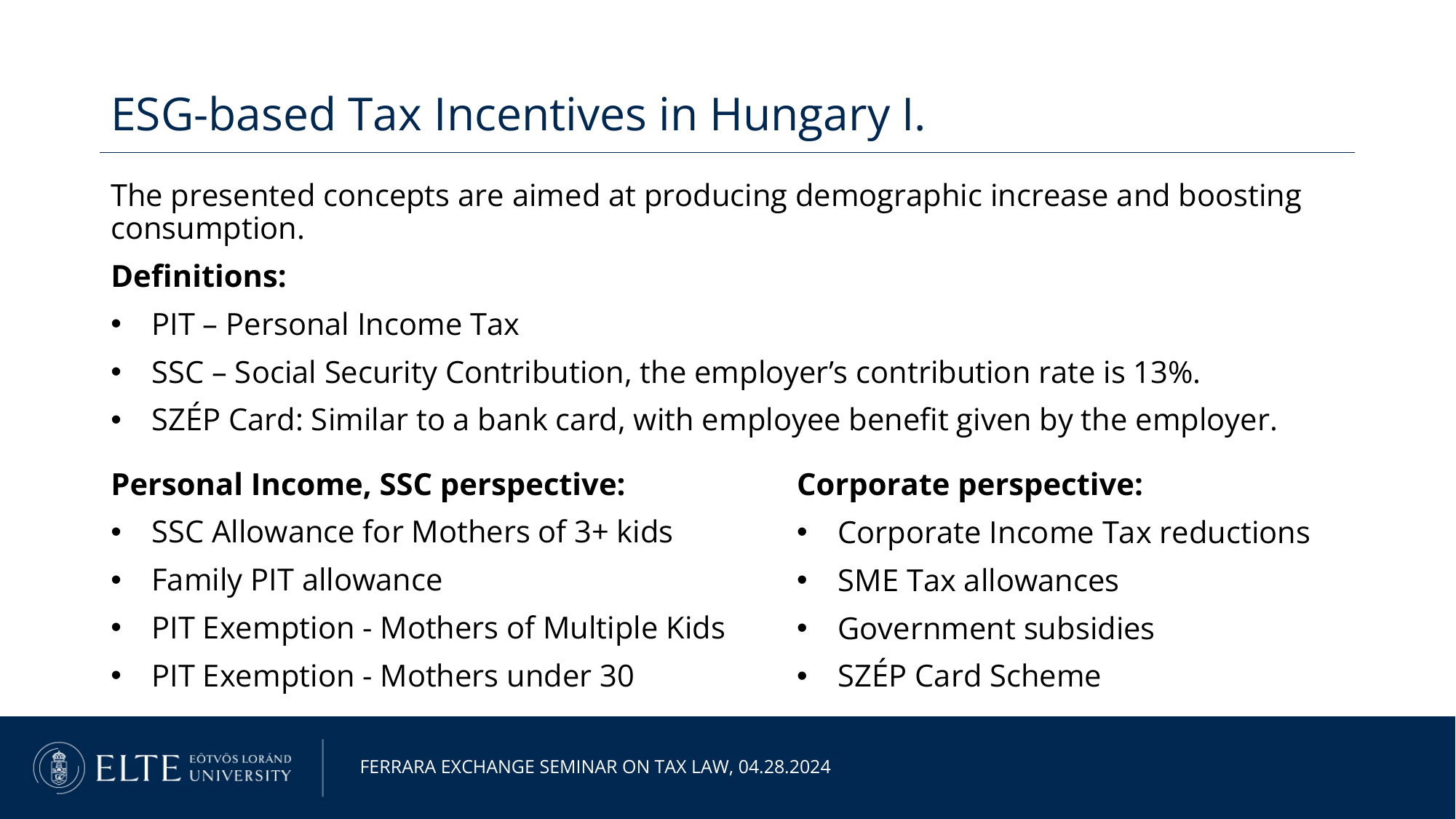

ESG-based Tax Incentives in Hungary I.
The presented concepts are aimed at producing demographic increase and boosting consumption.
Definitions:
PIT – Personal Income Tax
SSC – Social Security Contribution, the employer’s contribution rate is 13%.
SZÉP Card: Similar to a bank card, with employee benefit given by the employer.

Personal Income, SSC perspective:
SSC Allowance for Mothers of 3+ kids
Family PIT allowance
PIT Exemption - Mothers of Multiple Kids
PIT Exemption - Mothers under 30

Corporate perspective:
Corporate Income Tax reductions
SME Tax allowances
Government subsidies
SZÉP Card Scheme

Ferrara exchange seminar on tax law, 04.28.2024